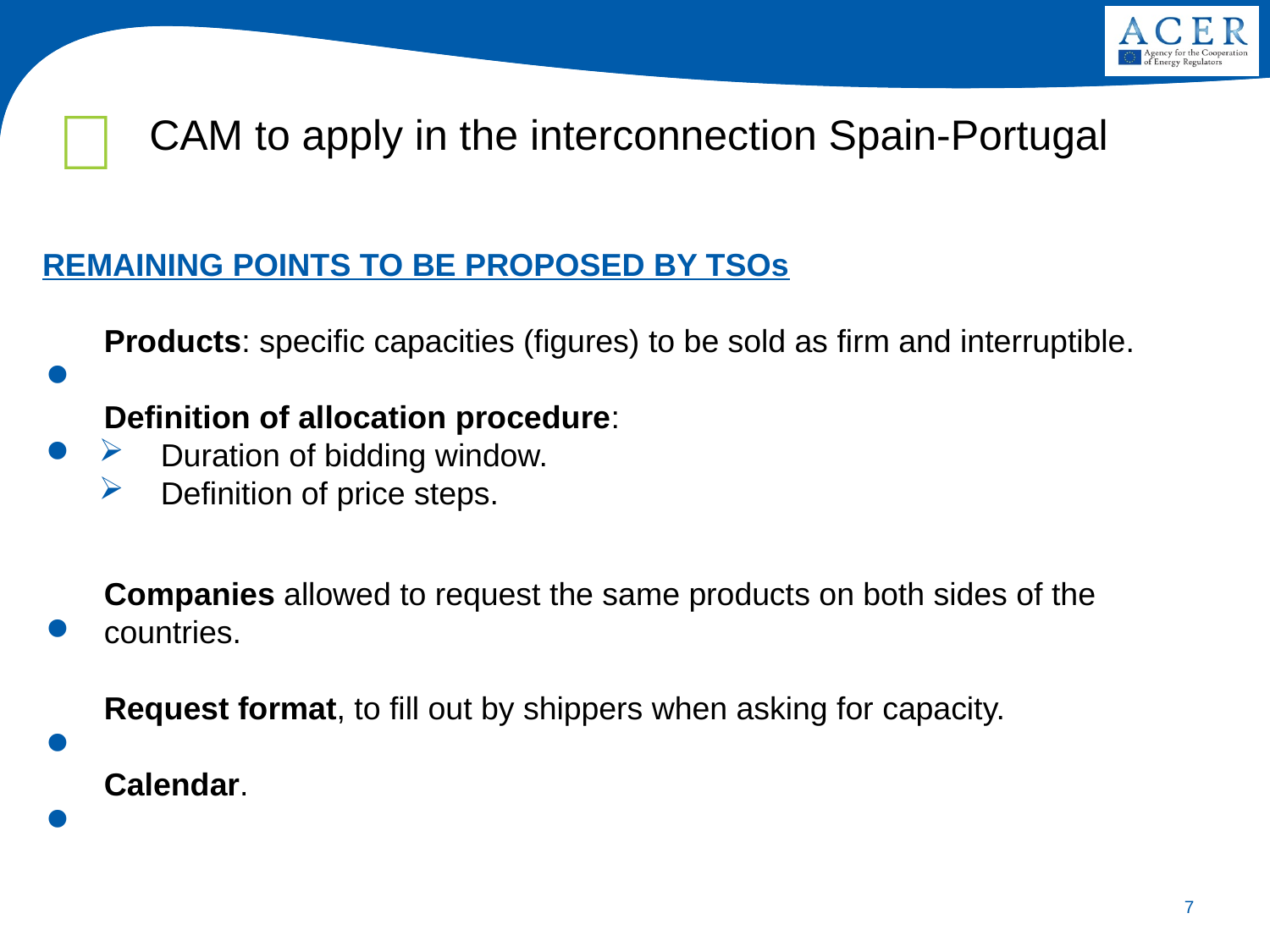

# CAM to apply in the interconnection Spain-Portugal
REMAINING POINTS TO BE PROPOSED BY TSOs

Products: specific capacities (figures) to be sold as firm and interruptible.

Definition of allocation procedure:
Duration of bidding window.
Definition of price steps.

Companies allowed to request the same products on both sides of the countries.

Request format, to fill out by shippers when asking for capacity.

Calendar.